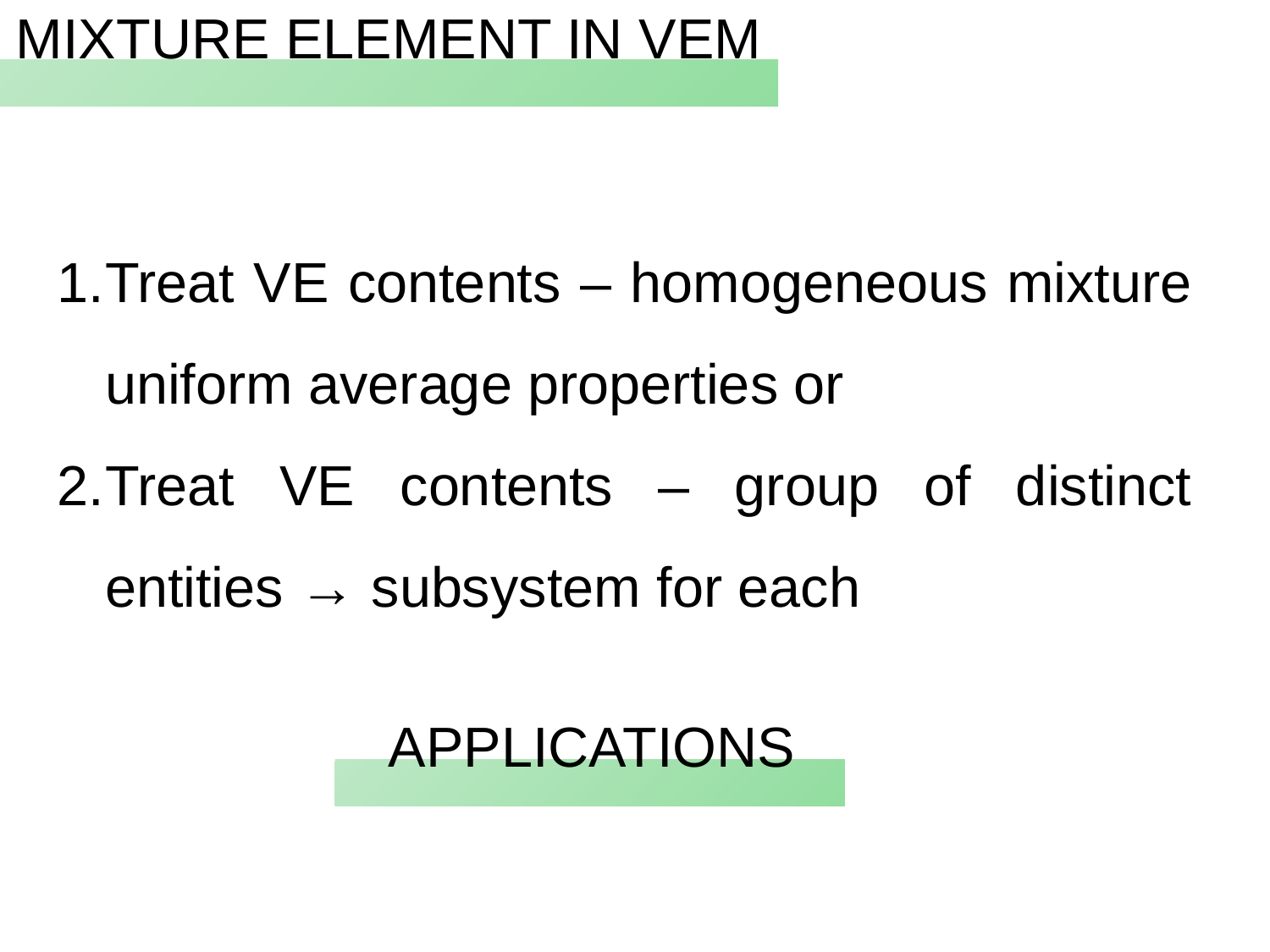

MIXTURE ELEMENT IN VEM

Treat VE contents – homogeneous mixture uniform average properties or
Treat VE contents – group of distinct entities → subsystem for each
APPLICATIONS